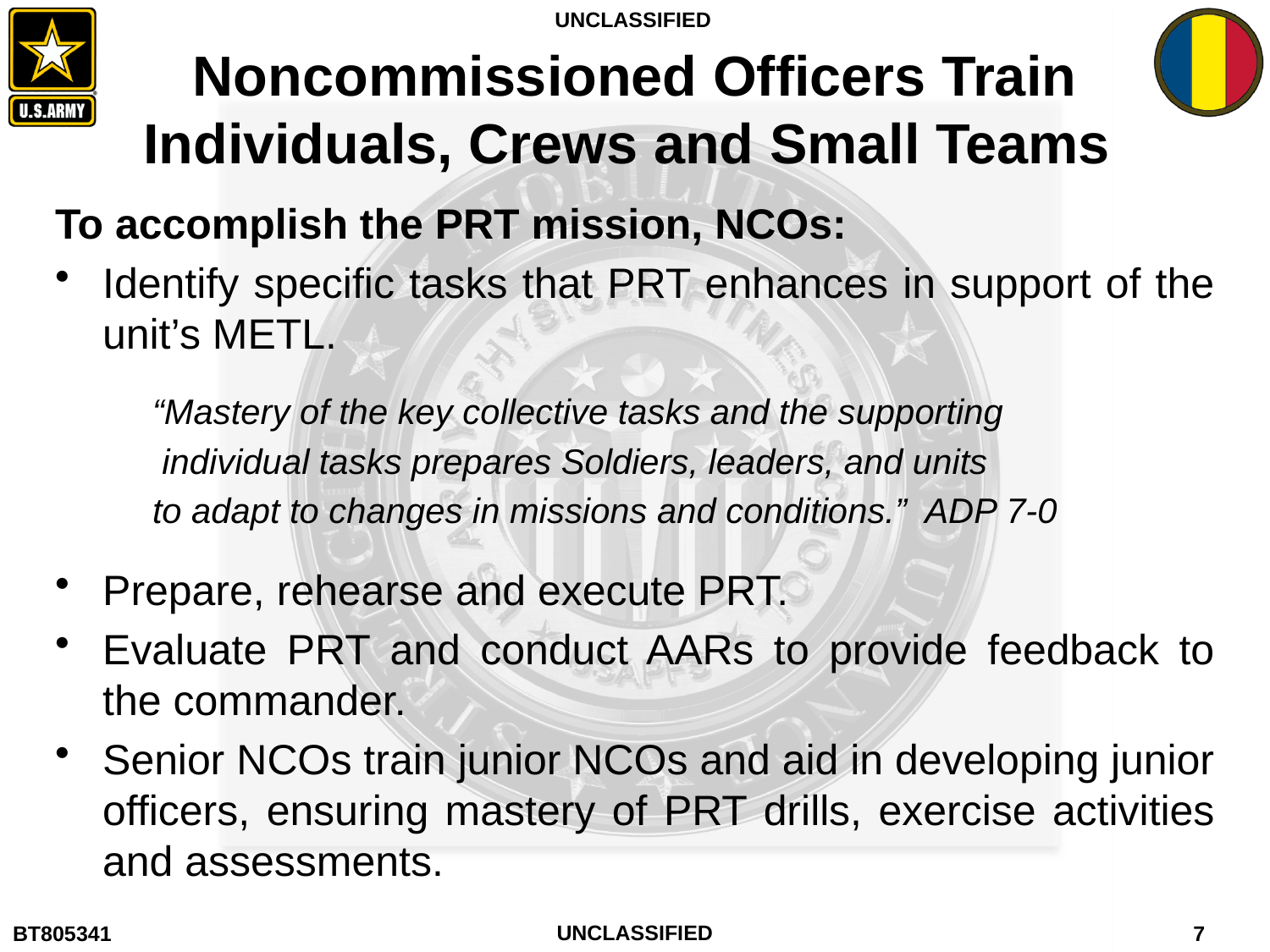

# Noncommissioned Officers Train Individuals, Crews and Small Teams
To accomplish the PRT mission, NCOs:
Identify specific tasks that PRT enhances in support of the unit’s METL.

          “Mastery of the key collective tasks and the supporting
           individual tasks prepares Soldiers, leaders, and units
          to adapt to changes in missions and conditions.”  ADP 7-0

Prepare, rehearse and execute PRT.
Evaluate PRT and conduct AARs to provide feedback to the commander.
Senior NCOs train junior NCOs and aid in developing junior officers, ensuring mastery of PRT drills, exercise activities and assessments.